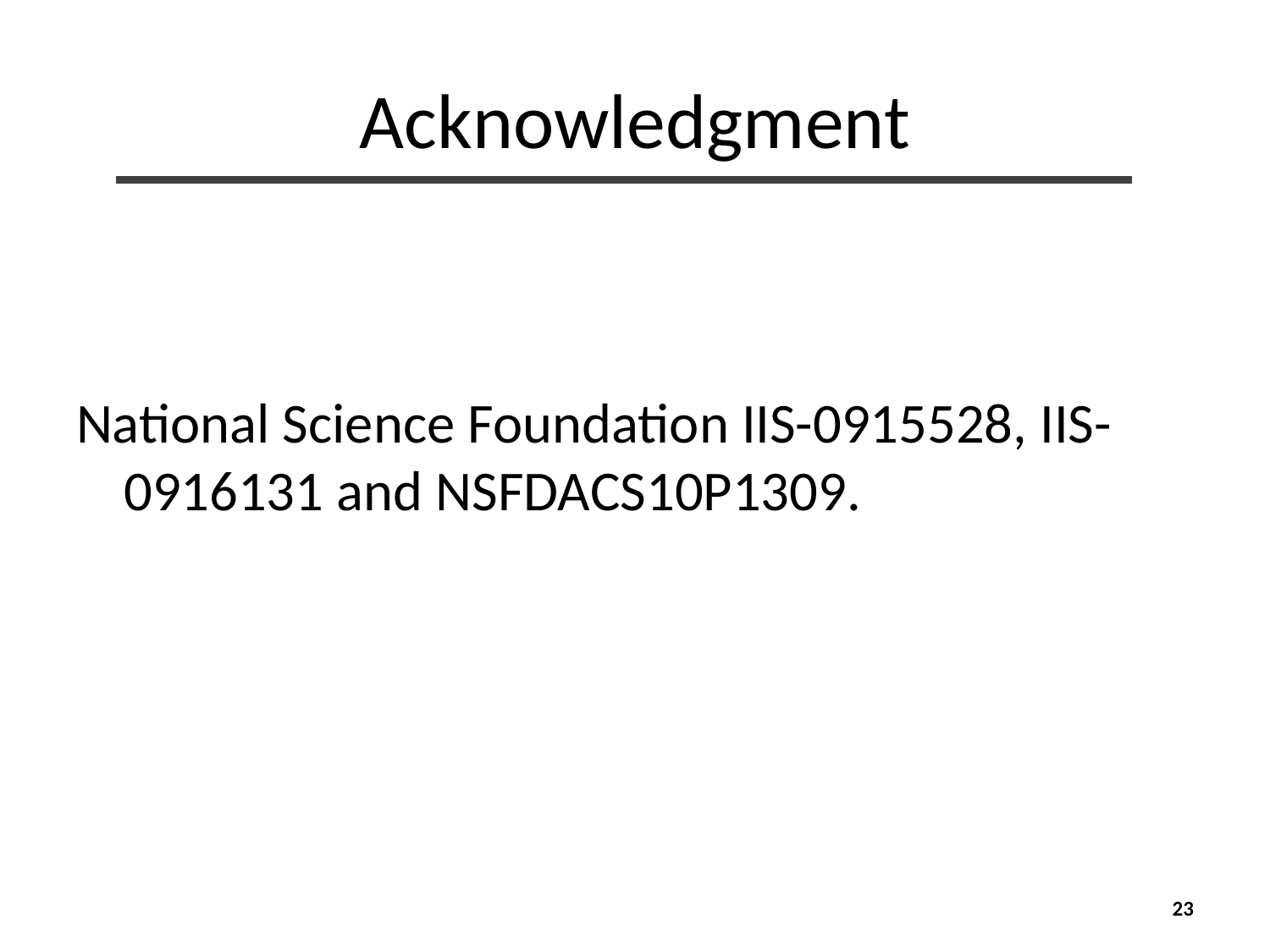

# Acknowledgment

National Science Foundation IIS-0915528, IIS-0916131 and NSFDACS10P1309.

23